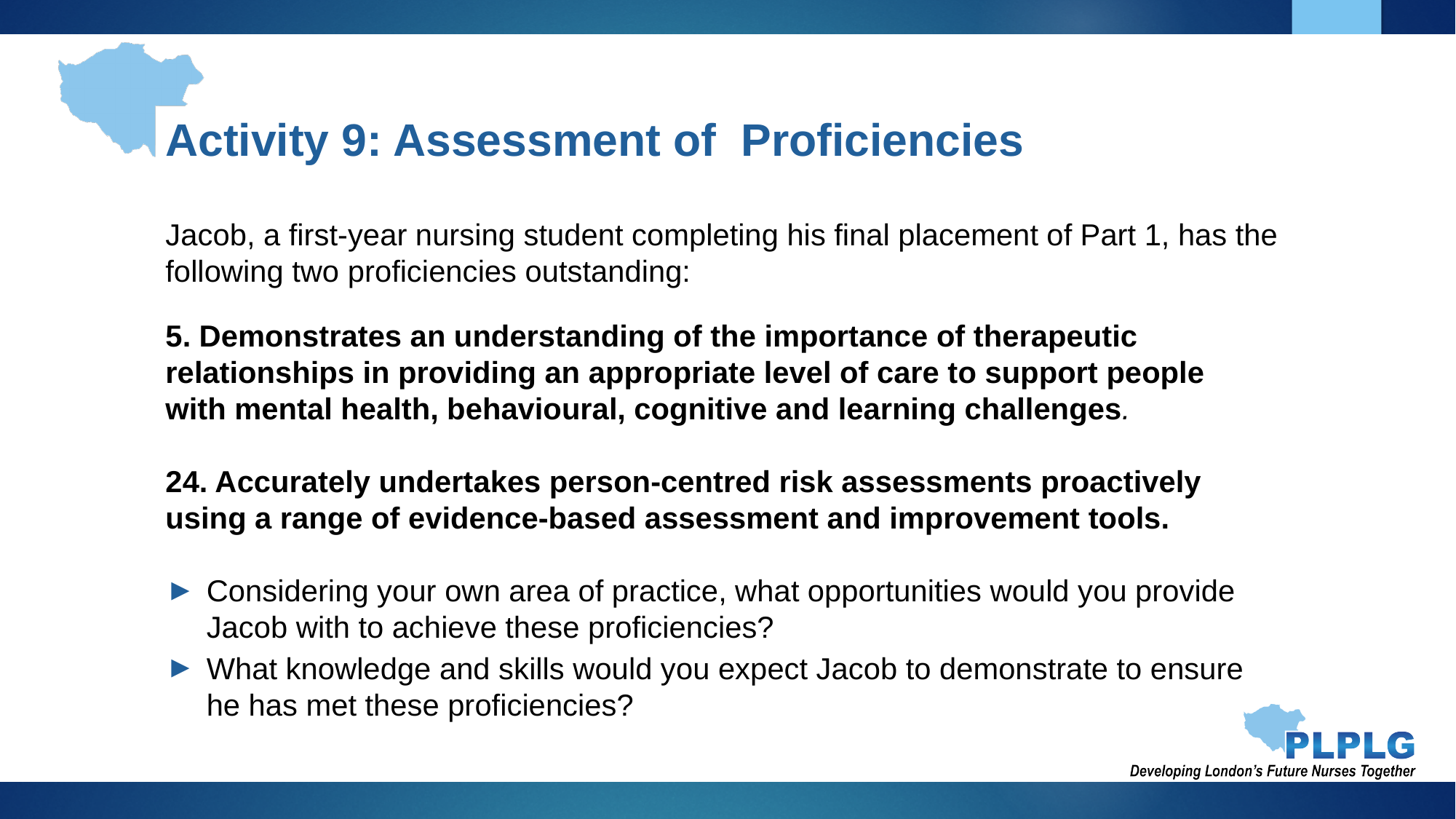

Activity 9: Assessment of  Proficiencies
Jacob, a first-year nursing student completing his final placement of Part 1, has the following two proficiencies outstanding:

5. Demonstrates an understanding of the importance of therapeutic relationships in providing an appropriate level of care to support people with mental health, behavioural, cognitive and learning challenges.

24. Accurately undertakes person-centred risk assessments proactively using a range of evidence-based assessment and improvement tools.

Considering your own area of practice, what opportunities would you provide Jacob with to achieve these proficiencies?
What knowledge and skills would you expect Jacob to demonstrate to ensure he has met these proficiencies?